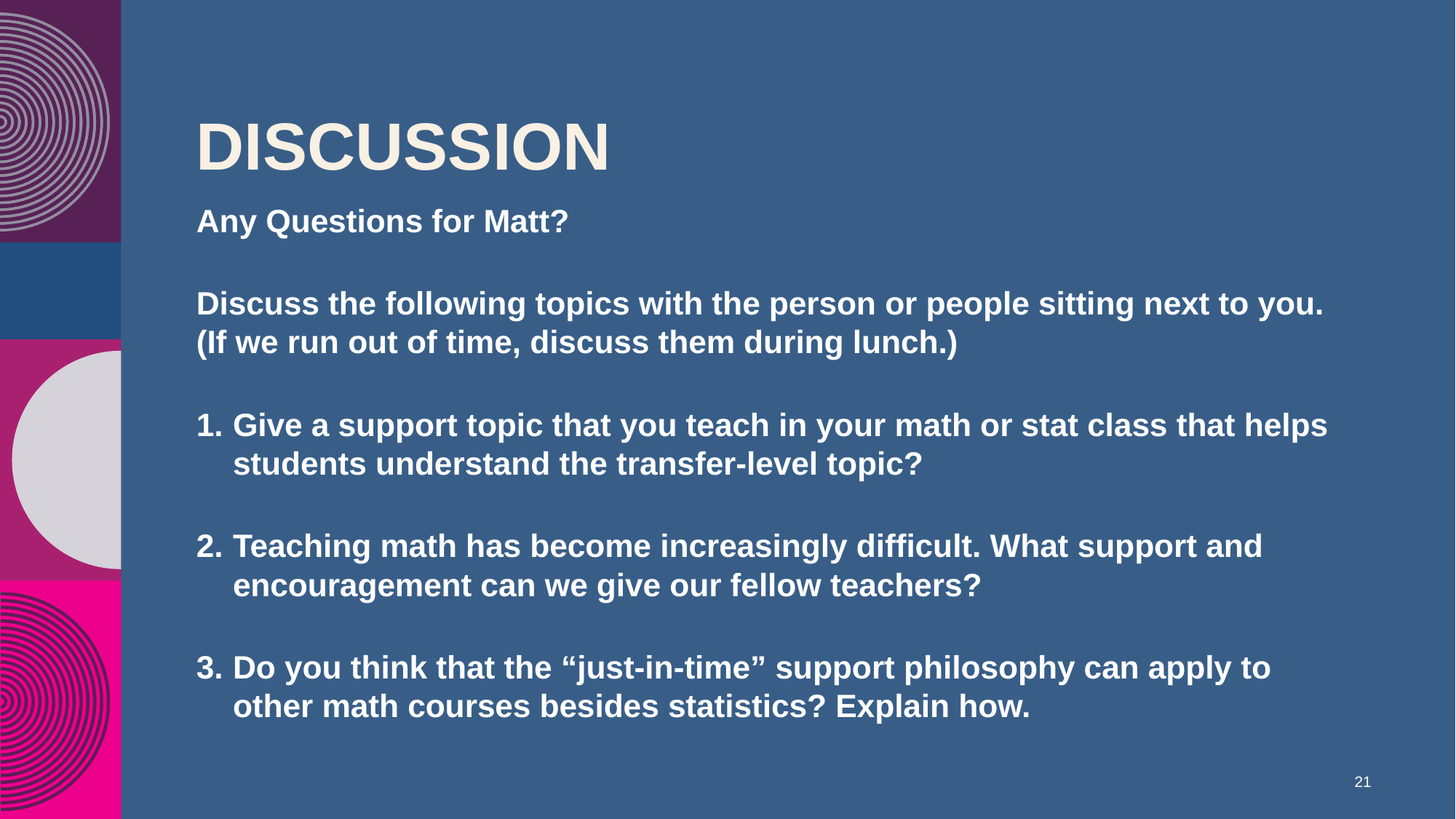

# Discussion
Any Questions for Matt?
Discuss the following topics with the person or people sitting next to you. (If we run out of time, discuss them during lunch.)
Give a support topic that you teach in your math or stat class that helps students understand the transfer-level topic?
Teaching math has become increasingly difficult. What support and encouragement can we give our fellow teachers?
Do you think that the “just-in-time” support philosophy can apply to other math courses besides statistics? Explain how.
21